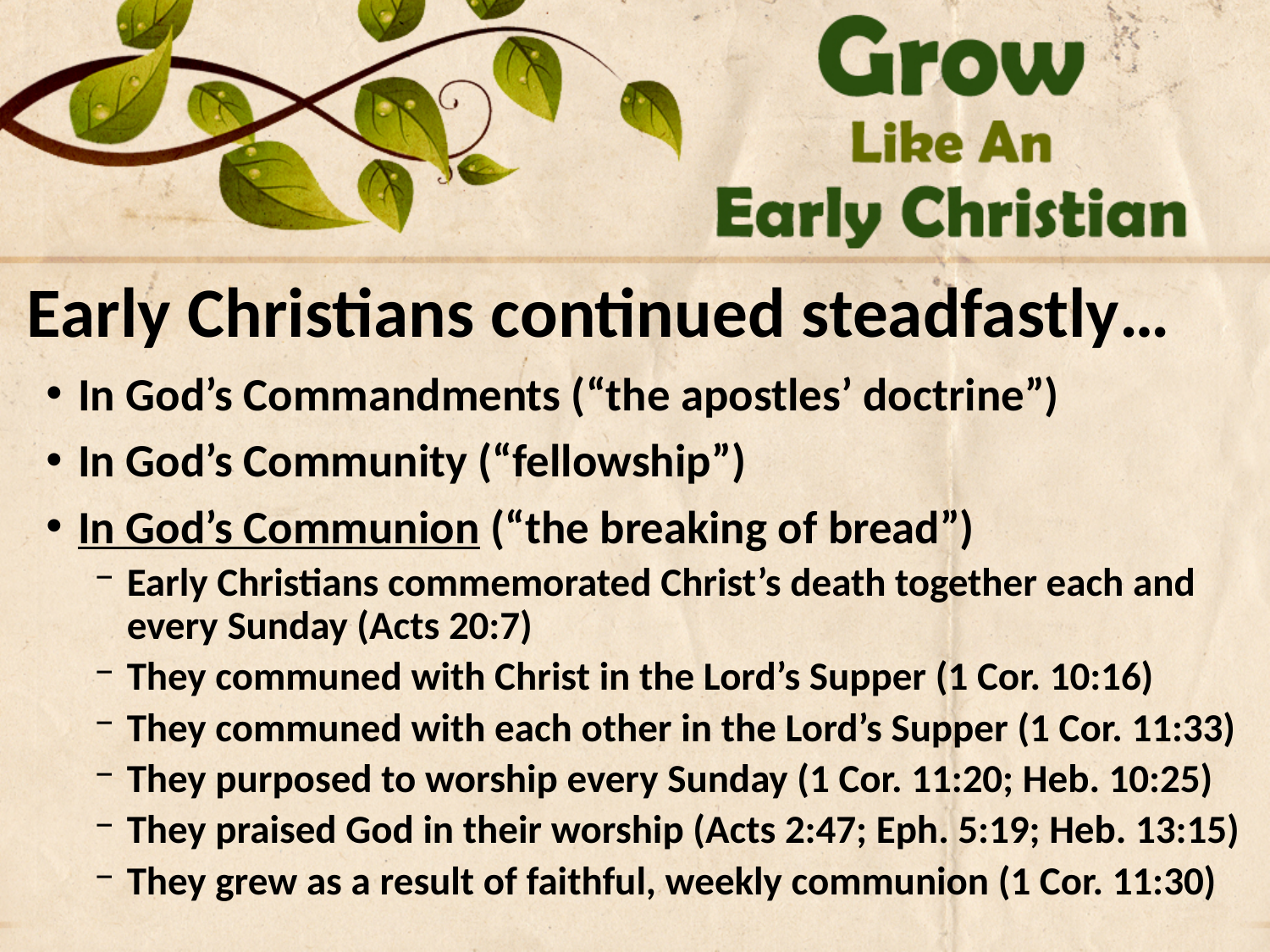

# Early Christians continued steadfastly…
In God’s Commandments (“the apostles’ doctrine”)
In God’s Community (“fellowship”)
In God’s Communion (“the breaking of bread”)
Early Christians commemorated Christ’s death together each and every Sunday (Acts 20:7)
They communed with Christ in the Lord’s Supper (1 Cor. 10:16)
They communed with each other in the Lord’s Supper (1 Cor. 11:33)
They purposed to worship every Sunday (1 Cor. 11:20; Heb. 10:25)
They praised God in their worship (Acts 2:47; Eph. 5:19; Heb. 13:15)
They grew as a result of faithful, weekly communion (1 Cor. 11:30)